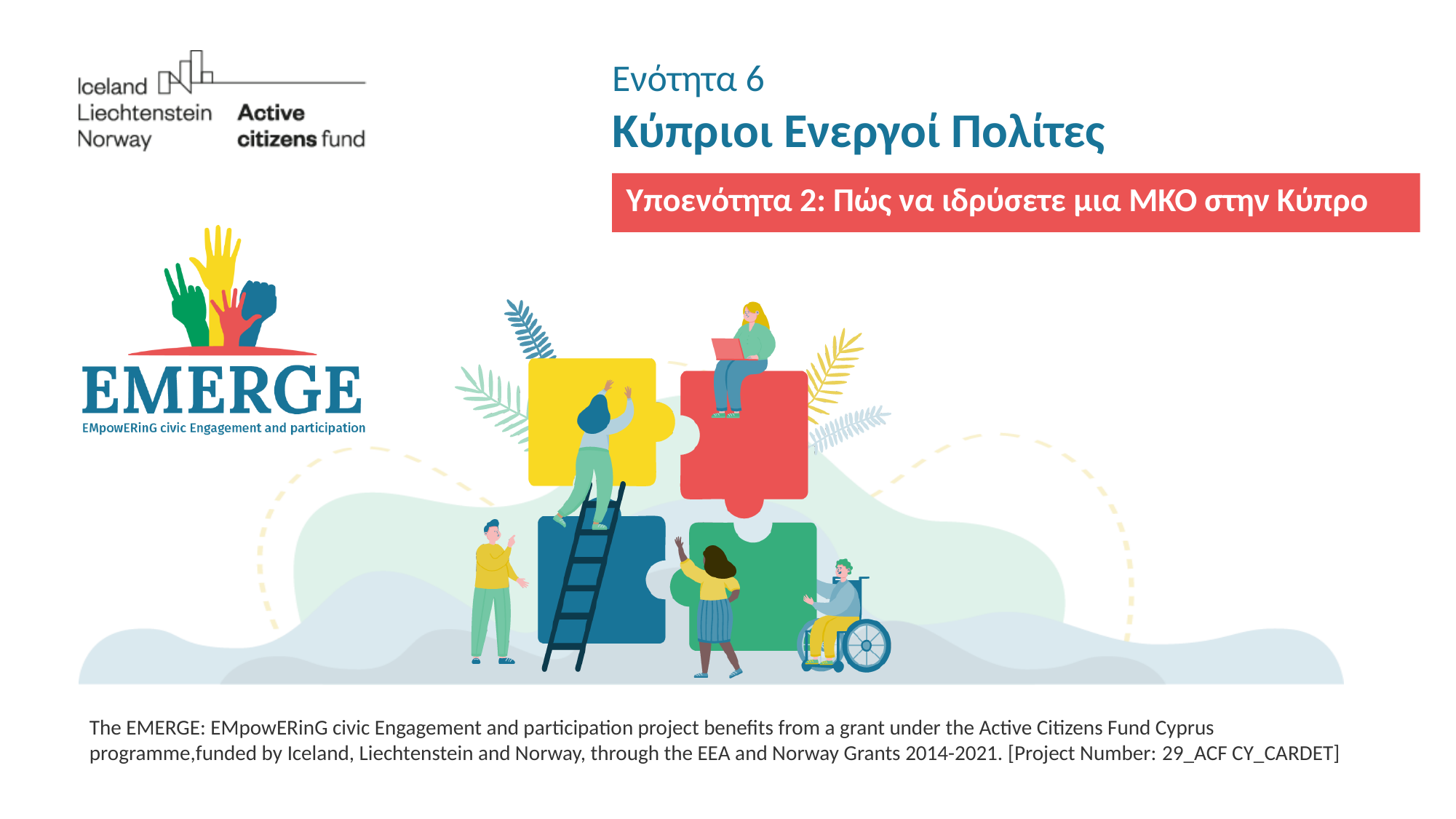

# Ενότητα 6 Κύπριοι Ενεργοί Πολίτες

Υποενότητα 2: Πώς να ιδρύσετε μια ΜΚΟ στην Κύπρο